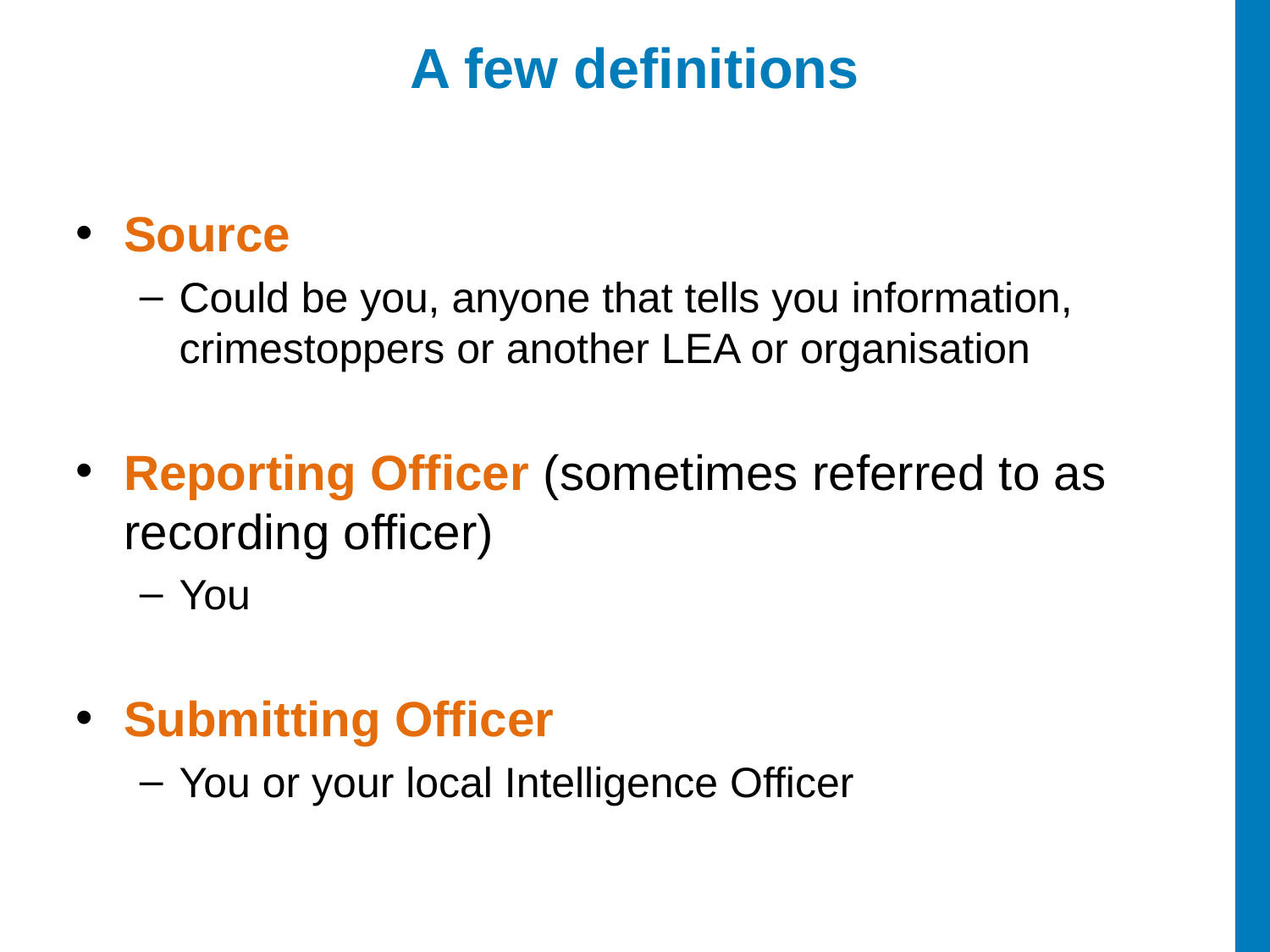

A few definitions
Source
Could be you, anyone that tells you information, crimestoppers or another LEA or organisation

Reporting Officer (sometimes referred to as recording officer)
You

Submitting Officer
You or your local Intelligence Officer